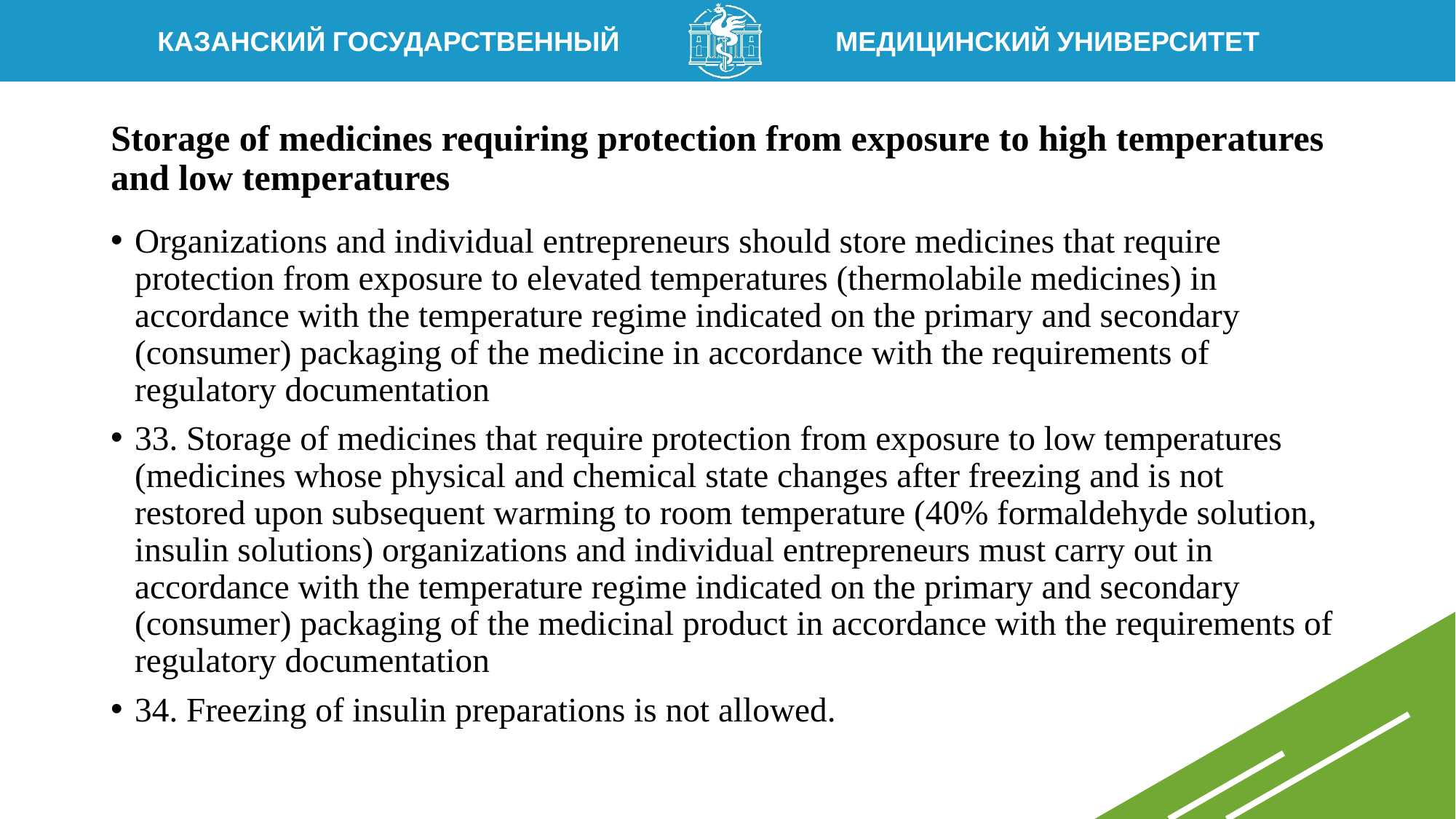

# Storage of medicines requiring protection from exposure to high temperatures and low temperatures
Organizations and individual entrepreneurs should store medicines that require protection from exposure to elevated temperatures (thermolabile medicines) in accordance with the temperature regime indicated on the primary and secondary (consumer) packaging of the medicine in accordance with the requirements of regulatory documentation
33. Storage of medicines that require protection from exposure to low temperatures (medicines whose physical and chemical state changes after freezing and is not restored upon subsequent warming to room temperature (40% formaldehyde solution, insulin solutions) organizations and individual entrepreneurs must carry out in accordance with the temperature regime indicated on the primary and secondary (consumer) packaging of the medicinal product in accordance with the requirements of regulatory documentation
34. Freezing of insulin preparations is not allowed.